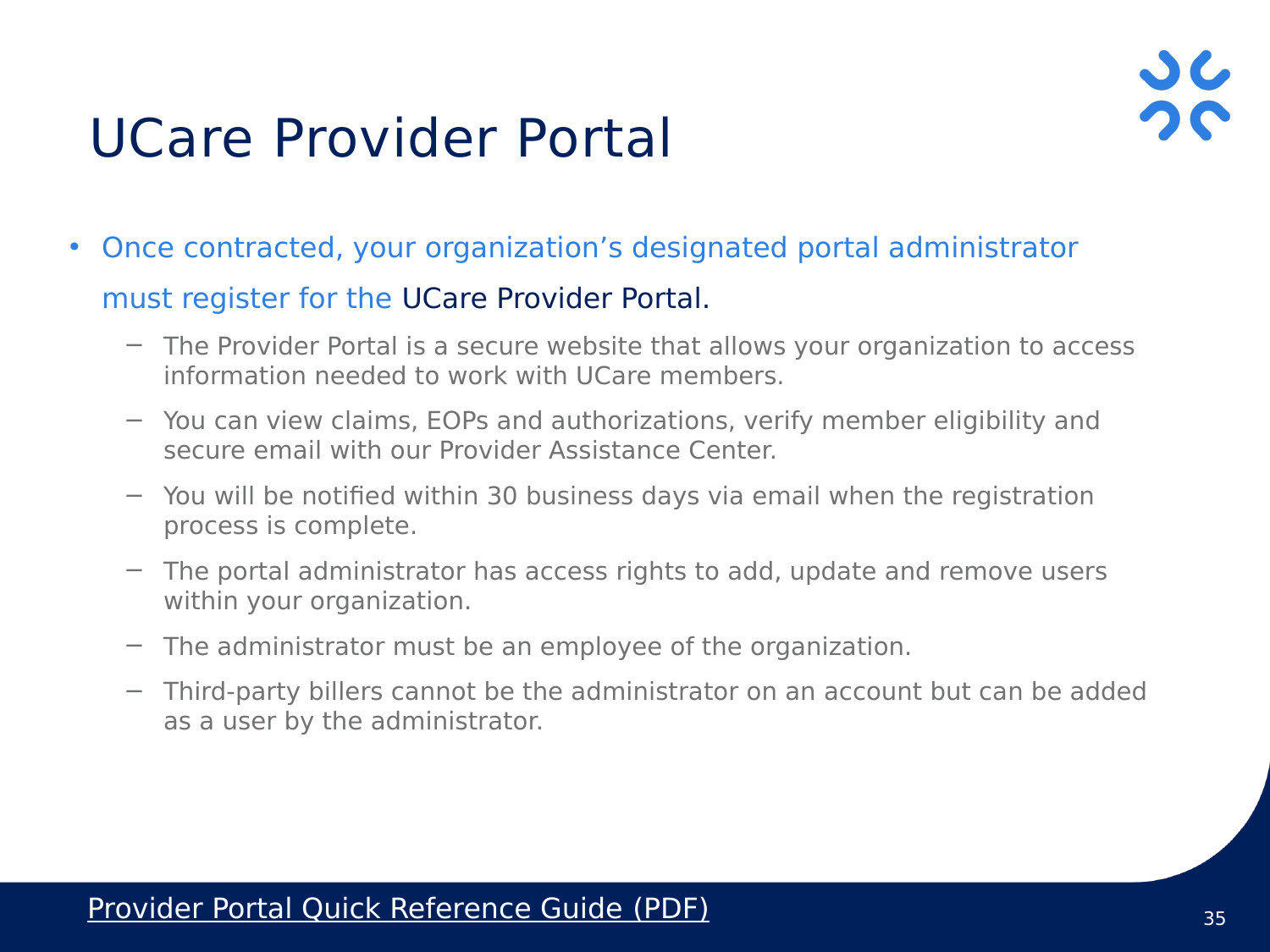

# UCare Provider Portal
Once contracted, your organization’s designated portal administrator must register for the UCare Provider Portal.
The Provider Portal is a secure website that allows your organization to access information needed to work with UCare members.
You can view claims, EOPs and authorizations, verify member eligibility and secure email with our Provider Assistance Center.
You will be notified within 30 business days via email when the registration process is complete.
The portal administrator has access rights to add, update and remove users within your organization.
The administrator must be an employee of the organization.
Third-party billers cannot be the administrator on an account but can be added as a user by the administrator.

Provider Portal Quick Reference Guide (PDF)

35